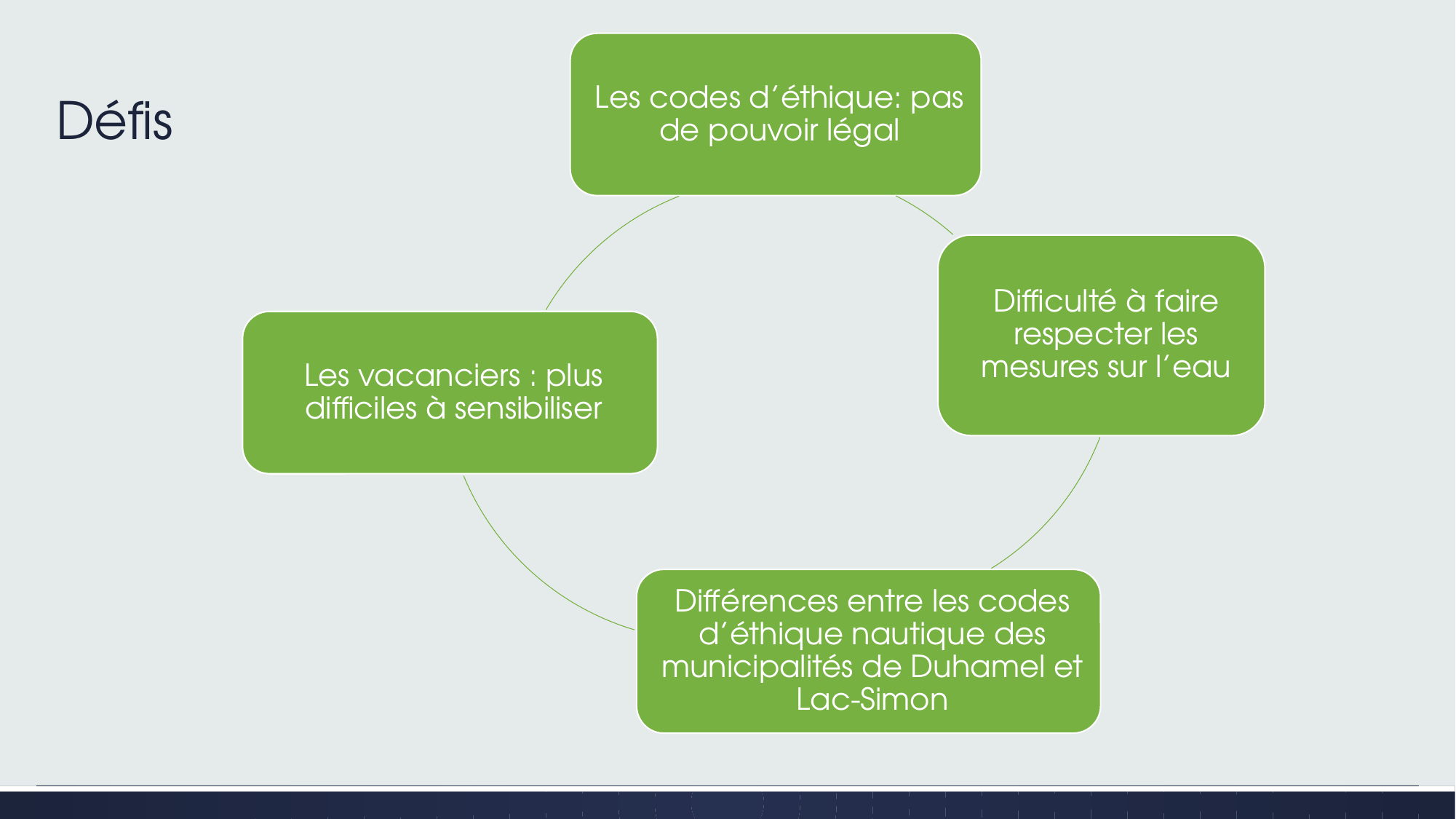

# Défis
Les codes d’éthique: pas de pouvoir légal
Difficulté à faire respecter les mesures sur l’eau
Différences entre les codes d’éthique nautique des municipalités de Duhamel et Lac-Simon
Les vacanciers : plus difficiles à sensibiliser